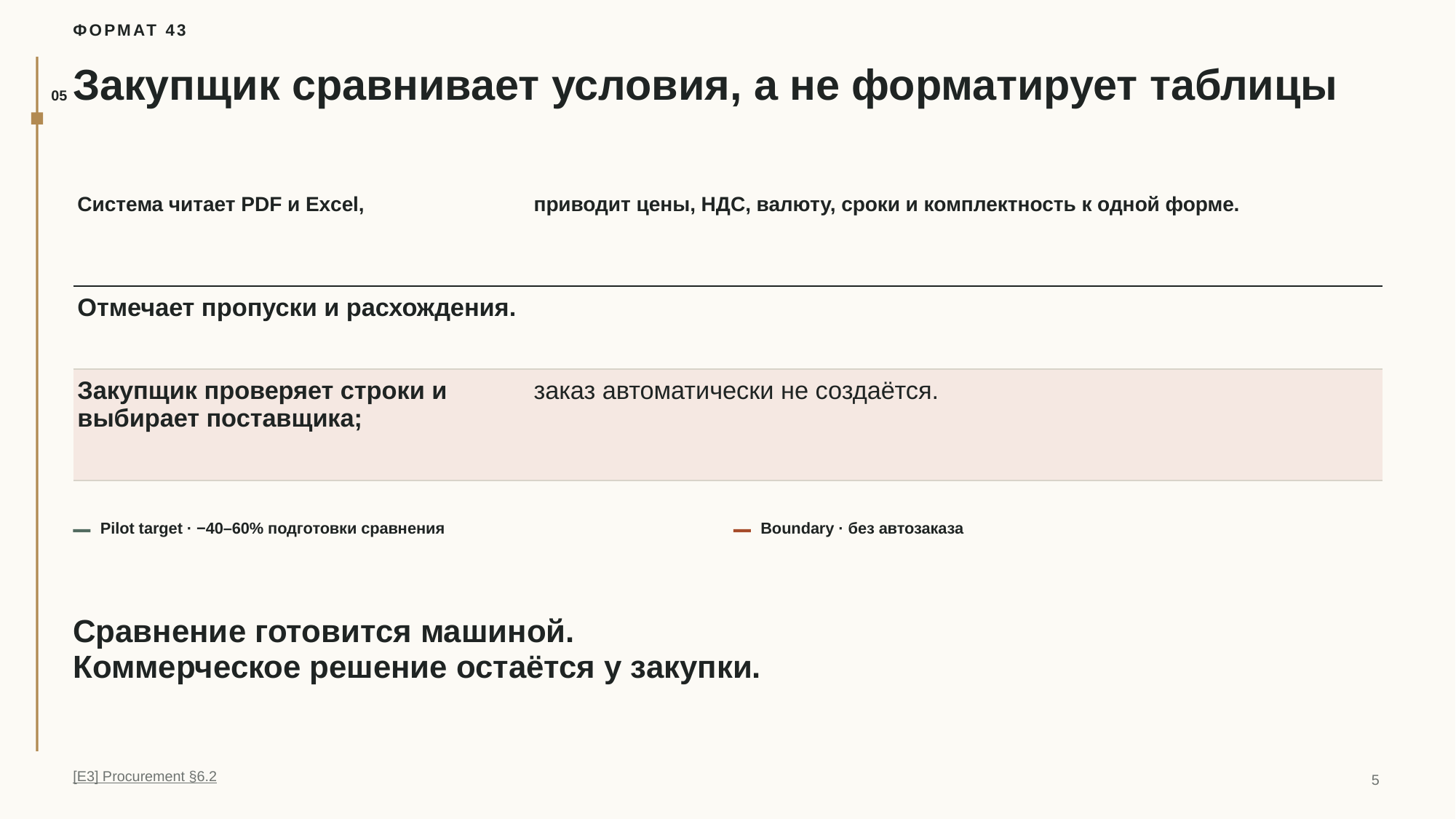

ФОРМАТ 43

Закупщик сравнивает условия, а не форматирует таблицы
05

| Система читает PDF и Excel, | приводит цены, НДС, валюту, сроки и комплектность к одной форме. |
| --- | --- |
| Отмечает пропуски и расхождения. |  |
| Закупщик проверяет строки и выбирает поставщика; | заказ автоматически не создаётся. |
Pilot target · −40–60% подготовки сравнения
Boundary · без автозаказа

Сравнение готовится машиной.
Коммерческое решение остаётся у закупки.
[E3] Procurement §6.2
5